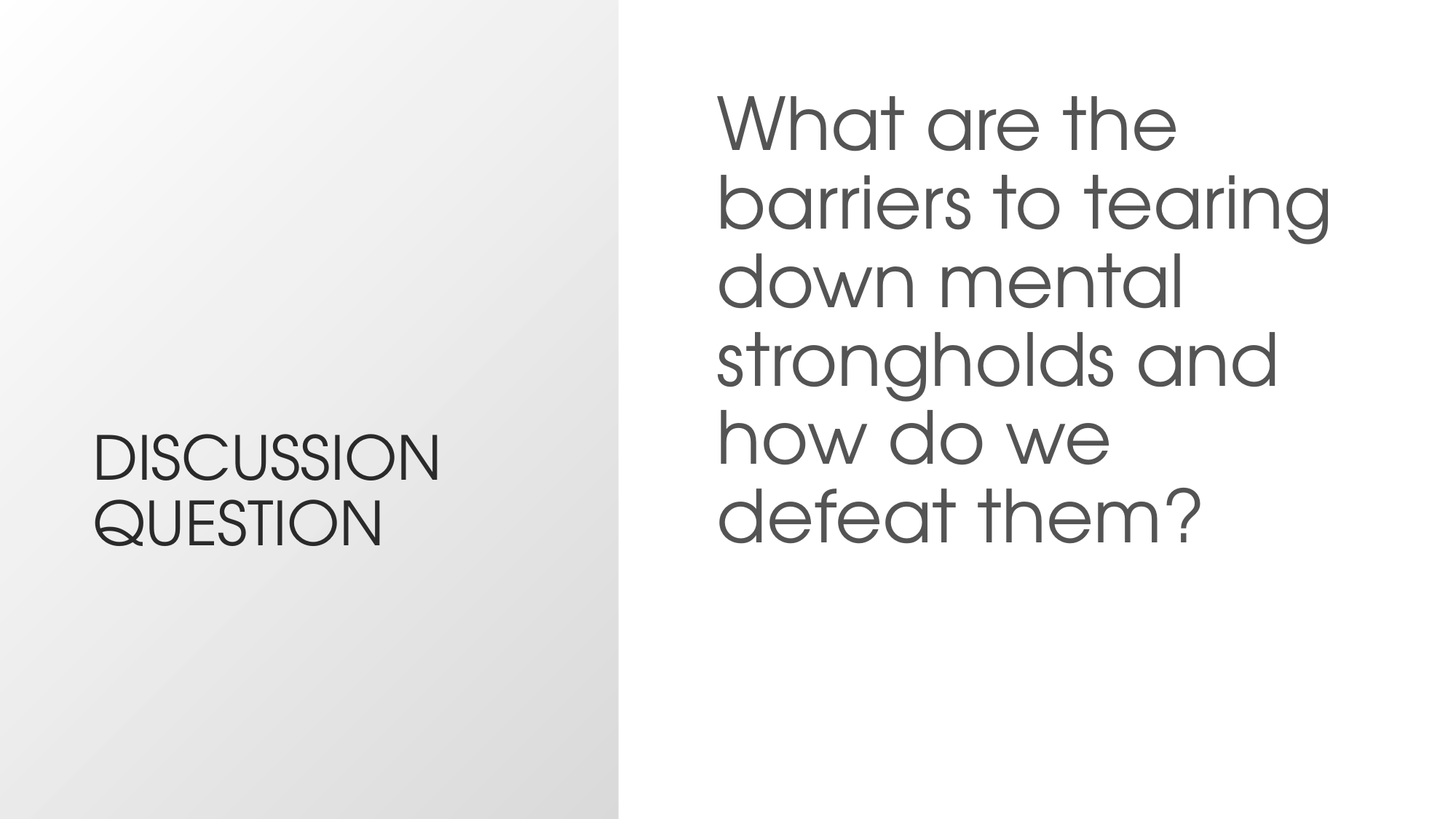

# Discussion Question
What are the barriers to tearing down mental strongholds and how do we defeat them?